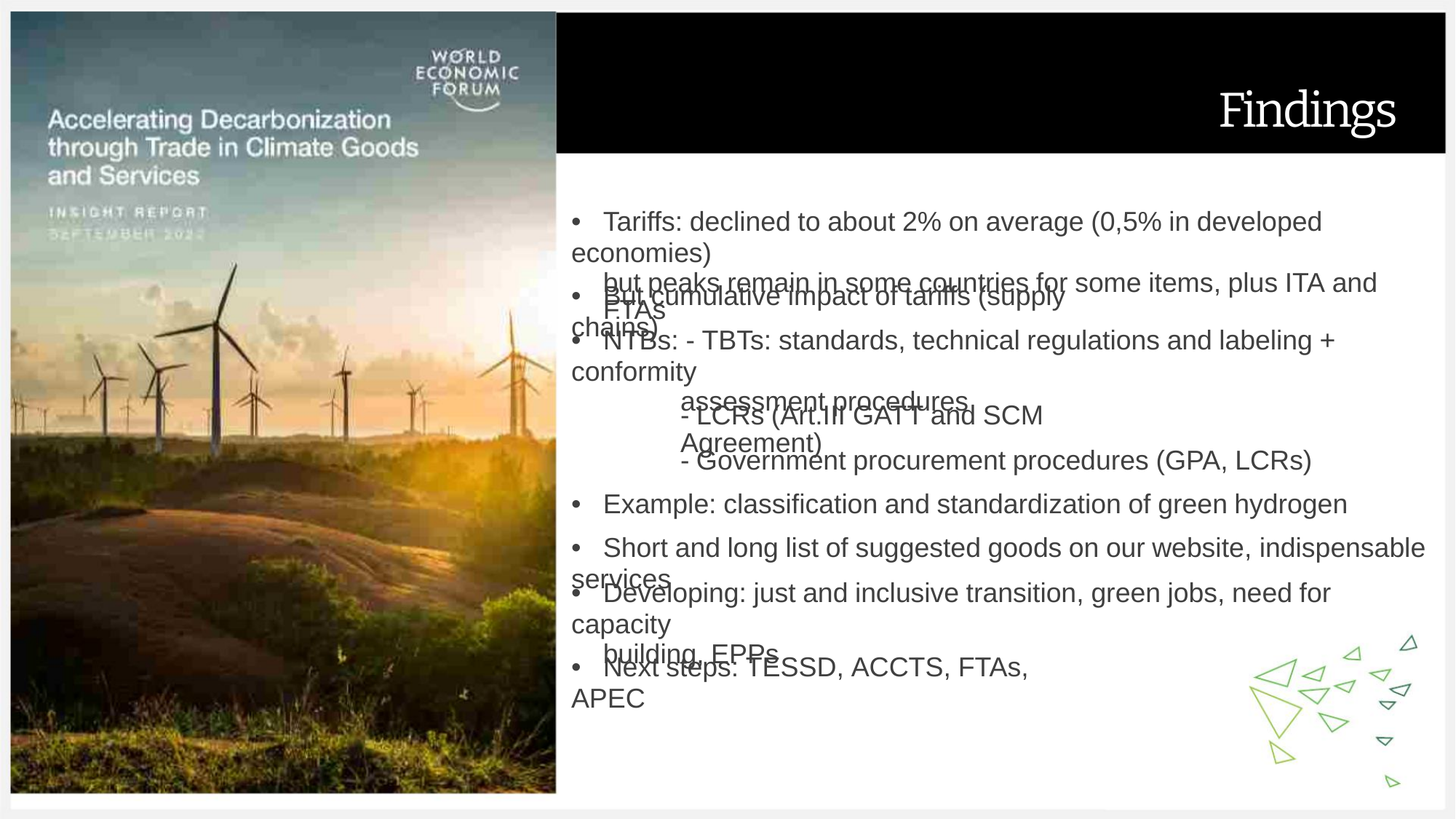

Findings
• Tariffs: declined to about 2% on average (0,5% in developed economies)
but peaks remain in some countries for some items, plus ITA and FTAs
• But cumulative impact of tariffs (supply chains)
• NTBs: - TBTs: standards, technical regulations and labeling + conformity
assessment procedures
- LCRs (Art.III GATT and SCM Agreement)
- Government procurement procedures (GPA, LCRs)
• Example: classification and standardization of green hydrogen
• Short and long list of suggested goods on our website, indispensable services
• Developing: just and inclusive transition, green jobs, need for capacity
building, EPPs
• Next steps: TESSD, ACCTS, FTAs, APEC